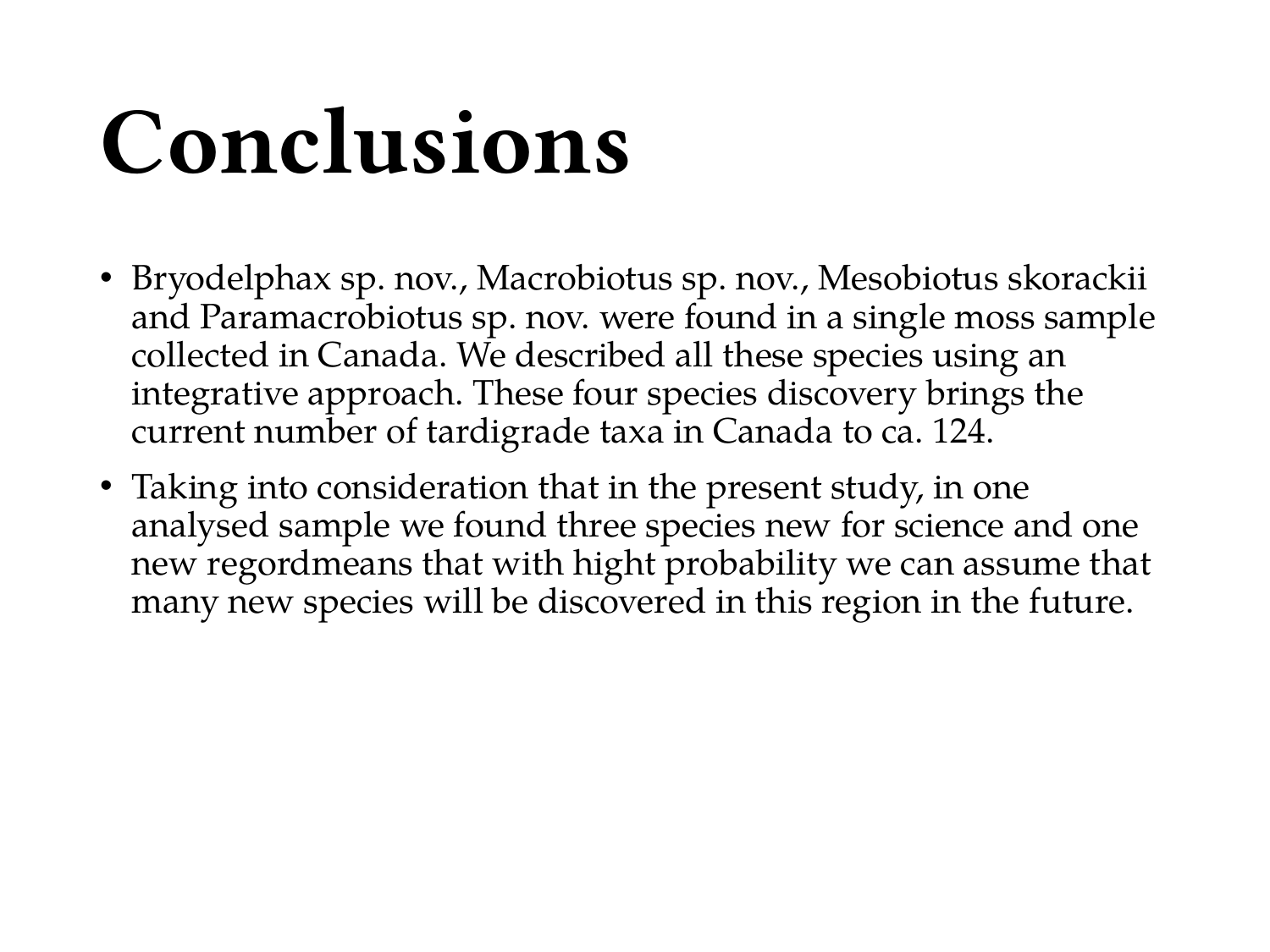

# Conclusions
Bryodelphax sp. nov., Macrobiotus sp. nov., Mesobiotus skorackii and Paramacrobiotus sp. nov. were found in a single moss sample collected in Canada. We described all these species using an integrative approach. These four species discovery brings the current number of tardigrade taxa in Canada to ca. 124.
Taking into consideration that in the present study, in one analysed sample we found three species new for science and one new regordmeans that with hight probability we can assume that many new species will be discovered in this region in the future.